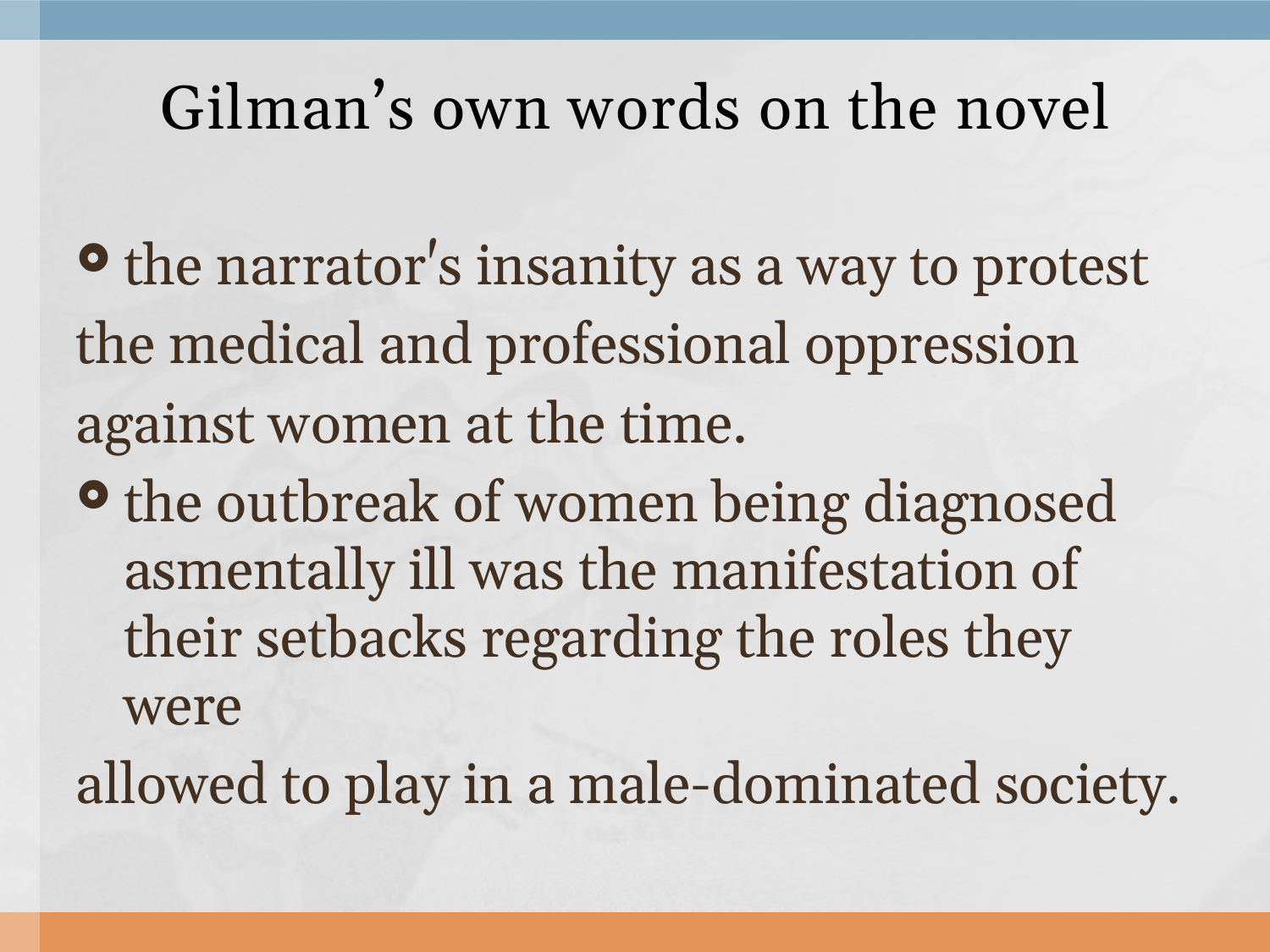

# Gilman’s own words on the novel
the narrator's insanity as a way to protest
the medical and professional oppression
against women at the time.
the outbreak of women being diagnosed asmentally ill was the manifestation of   their setbacks regarding the roles they  were
allowed to play in a male-dominated society.